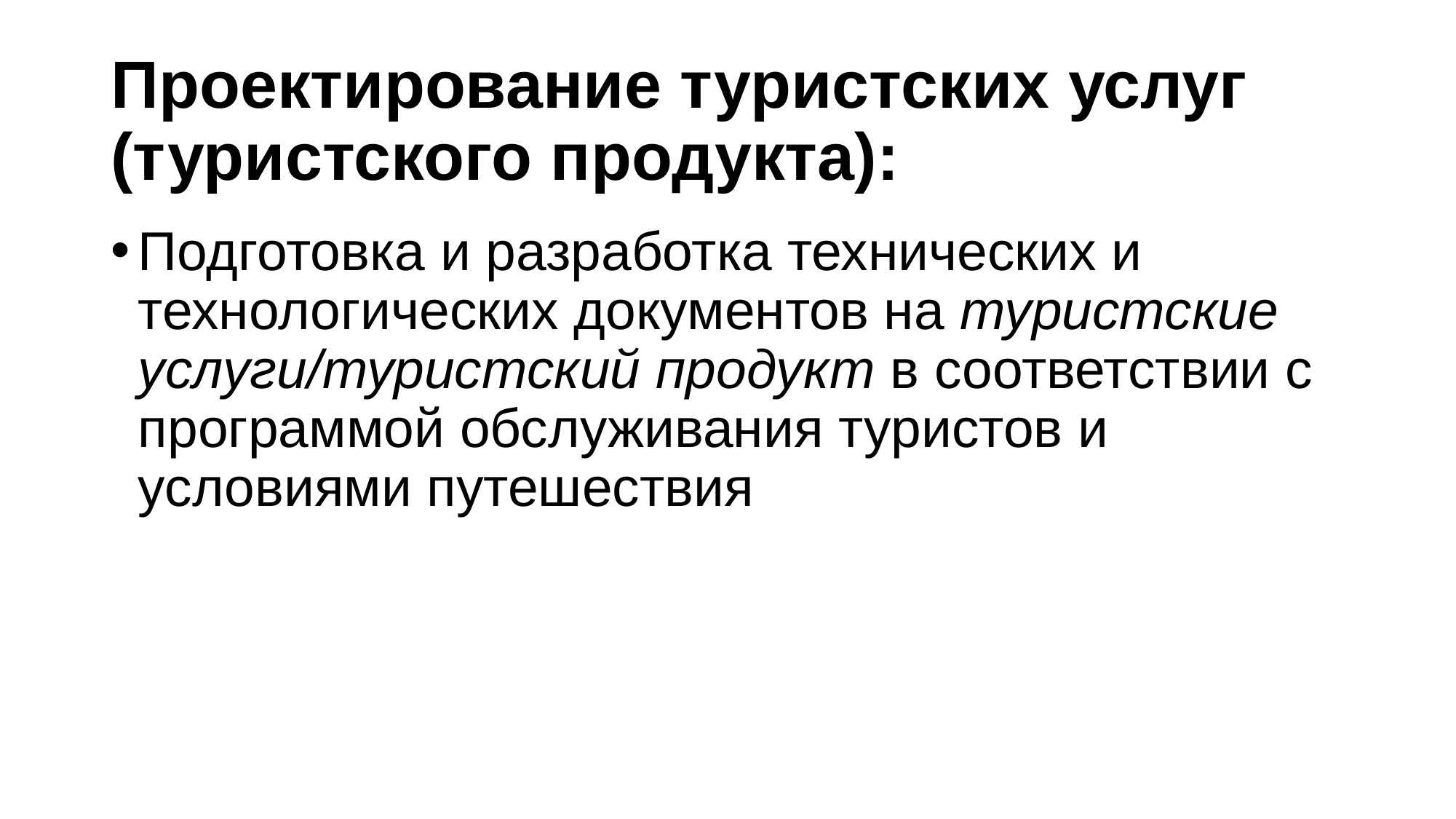

# Проектирование туристских услуг (туристского продукта):
Подготовка и разработка технических и технологических документов на туристские услуги/туристский продукт в соответствии с программой обслуживания туристов и условиями путешествия